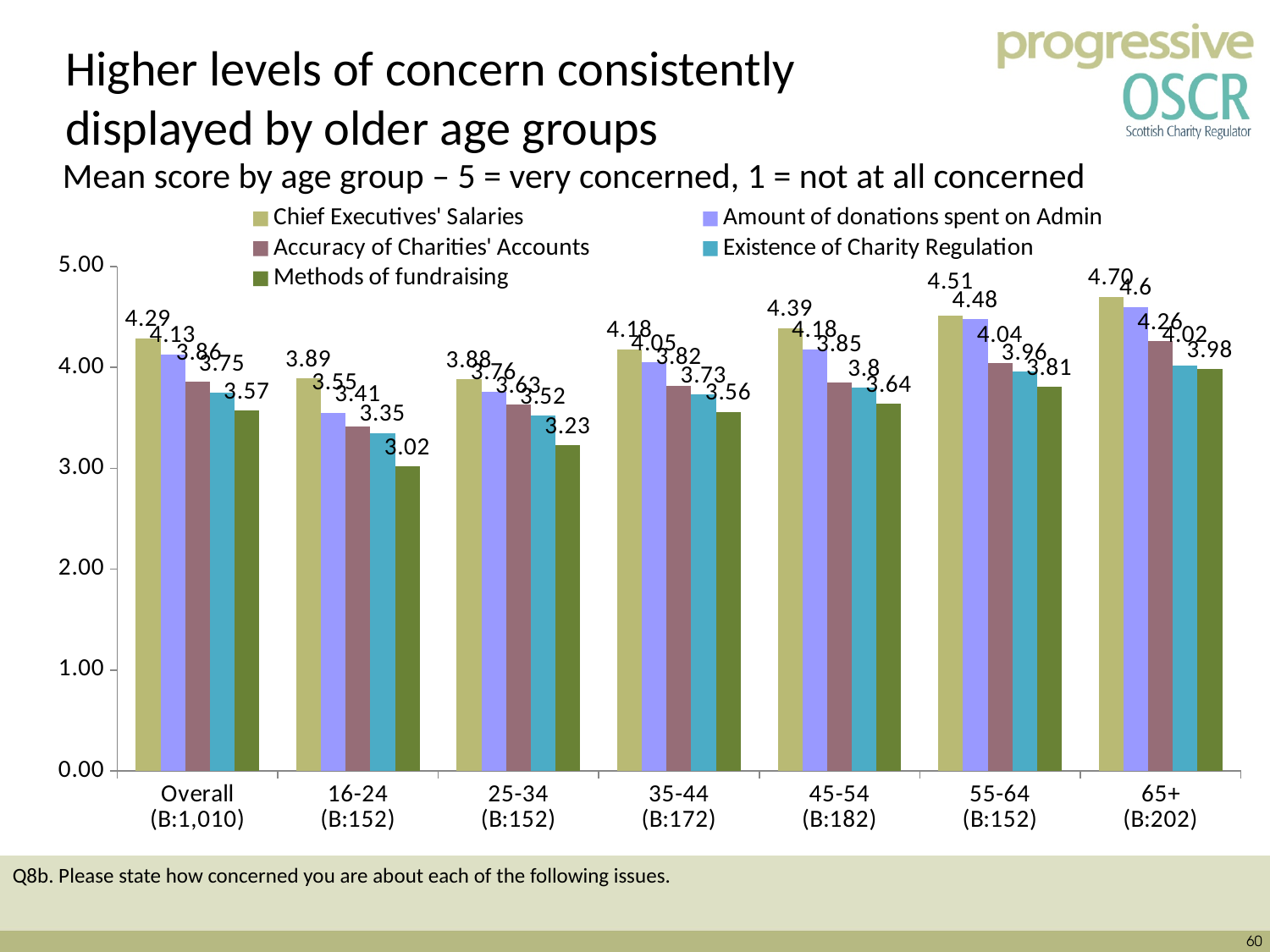

# Higher levels of concern consistently displayed by older age groups
Mean score by age group – 5 = very concerned, 1 = not at all concerned

### Chart

| Category | Chief Executives' Salaries | Amount of donations spent on Admin | Accuracy of Charities' Accounts | Existence of Charity Regulation | Methods of fundraising |
|---|---|---|---|---|---|
| Overall
(B:1,010) | 4.29 | 4.13 | 3.86 | 3.75 | 3.57 |
| 16-24
(B:152) | 3.8899999999999997 | 3.55 | 3.4099999999999997 | 3.3499999999999988 | 3.02 |
| 25-34
(B:152) | 3.88 | 3.7600000000000002 | 3.63 | 3.52 | 3.23 |
| 35-44
(B:172) | 4.18 | 4.05 | 3.82 | 3.73 | 3.56 |
| 45-54
(B:182) | 4.39 | 4.18 | 3.8499999999999988 | 3.8 | 3.64 |
| 55-64
(B:152) | 4.51 | 4.48 | 4.04 | 3.96 | 3.8099999999999987 |
| 65+
(B:202) | 4.7 | 4.6 | 4.26 | 4.02 | 3.98 |
Q8b. Please state how concerned you are about each of the following issues.
60